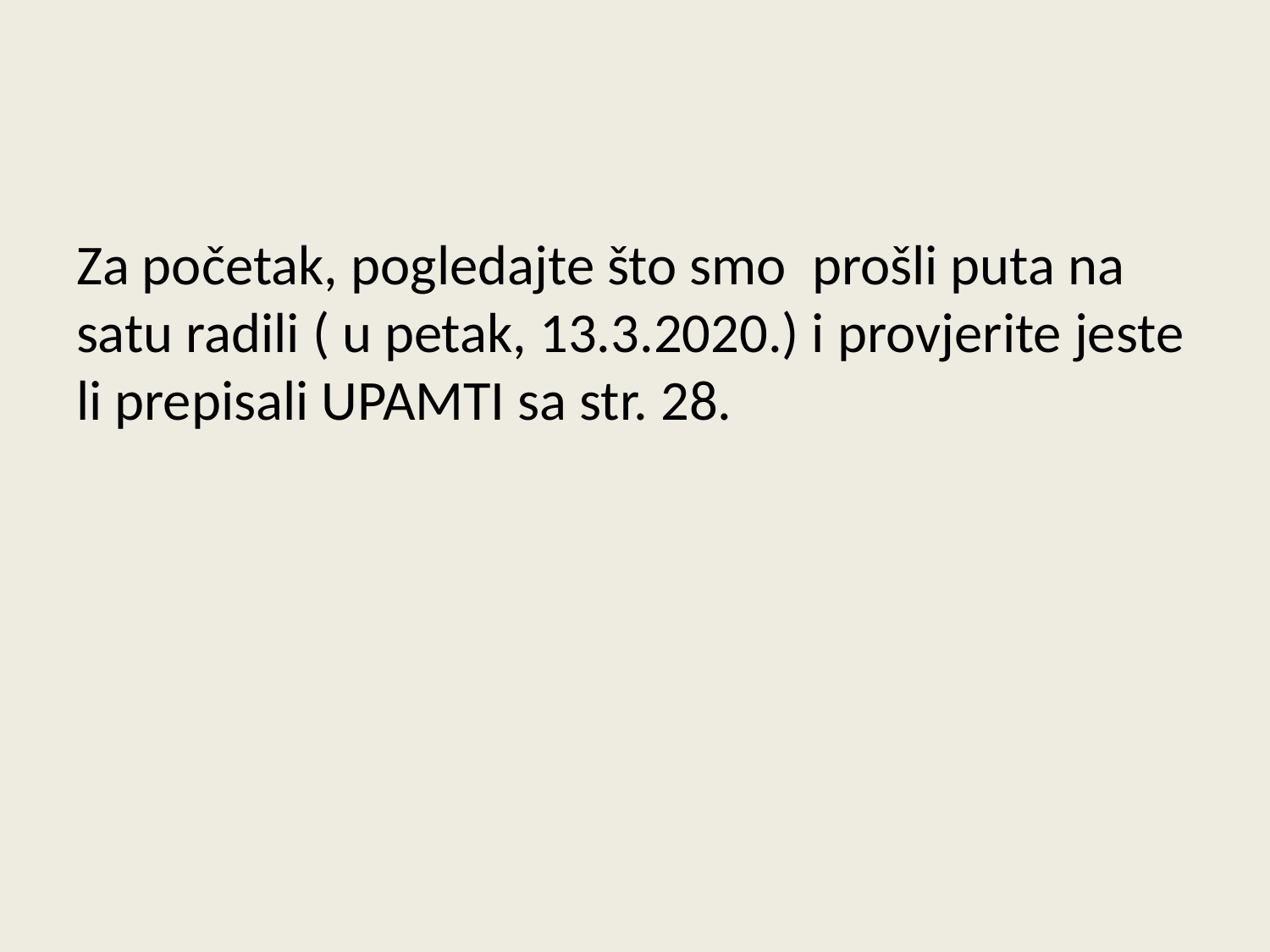

#
Za početak, pogledajte što smo  prošli puta na satu radili ( u petak, 13.3.2020.) i provjerite jeste li prepisali UPAMTI sa str. 28.